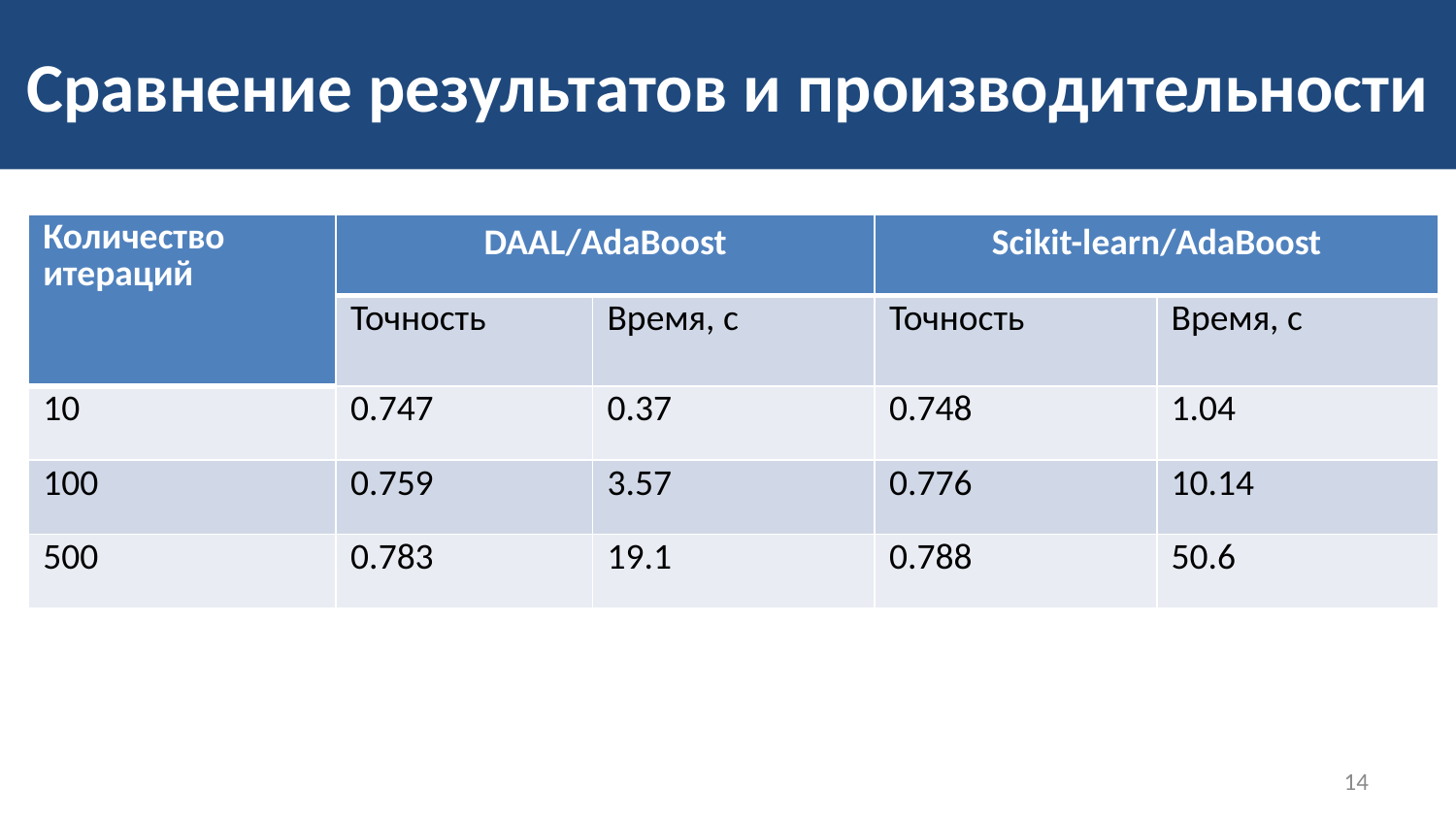

# Сравнение результатов и производительности
| Количество итераций | DAAL/AdaBoost |  | Scikit-learn/AdaBoost |  |
| --- | --- | --- | --- | --- |
|  | Точность | Время, с | Точность | Время, с |
| 10 | 0.747 | 0.37 | 0.748 | 1.04 |
| 100 | 0.759 | 3.57 | 0.776 | 10.14 |
| 500 | 0.783 | 19.1 | 0.788 | 50.6 |
14